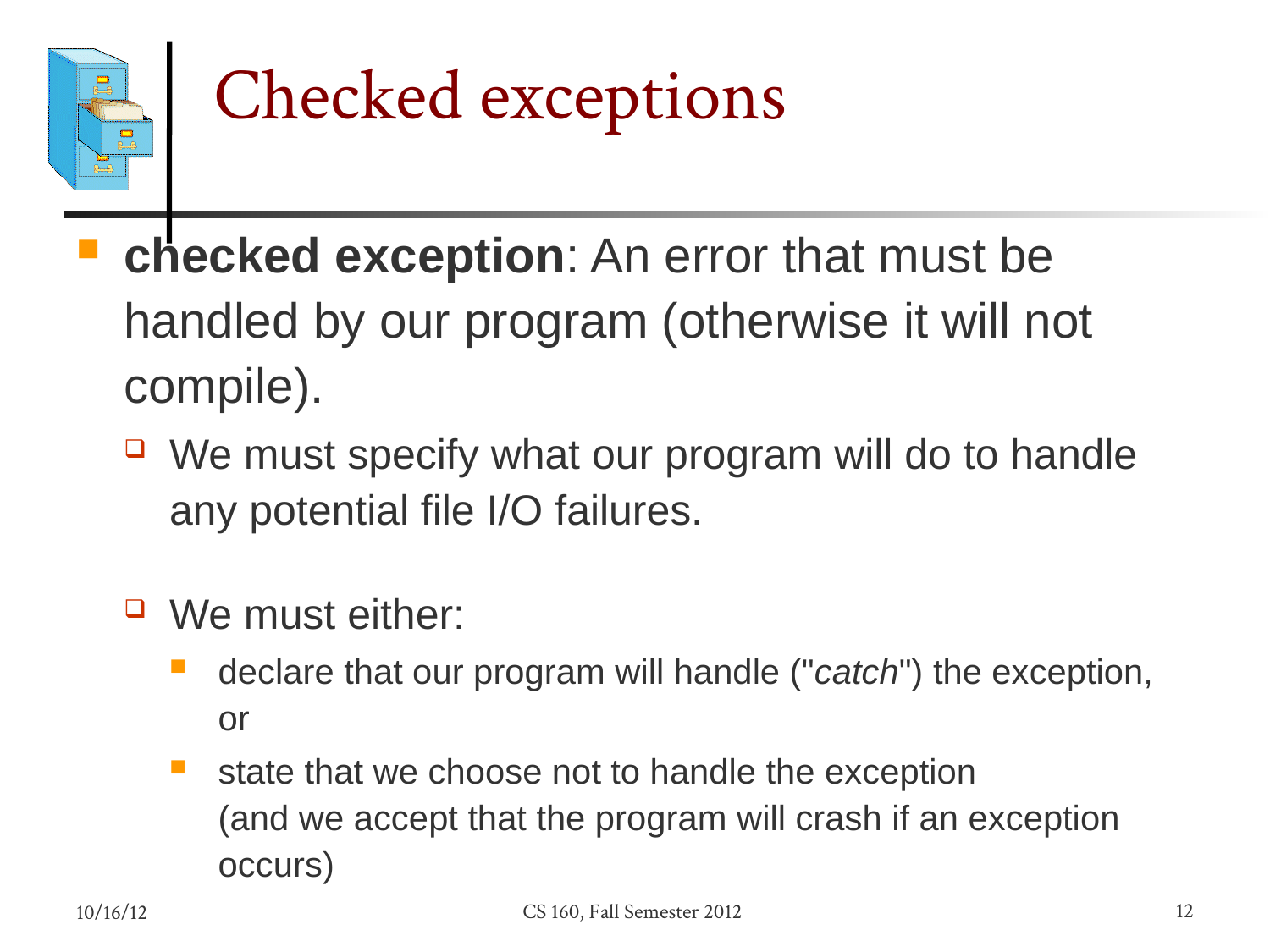

# Checked exceptions
checked exception: An error that must be handled by our program (otherwise it will not compile).
We must specify what our program will do to handle any potential file I/O failures.

We must either:
declare that our program will handle ("catch") the exception, or
state that we choose not to handle the exception
(and we accept that the program will crash if an exception occurs)

10/16/12
12
CS 160, Fall Semester 2012